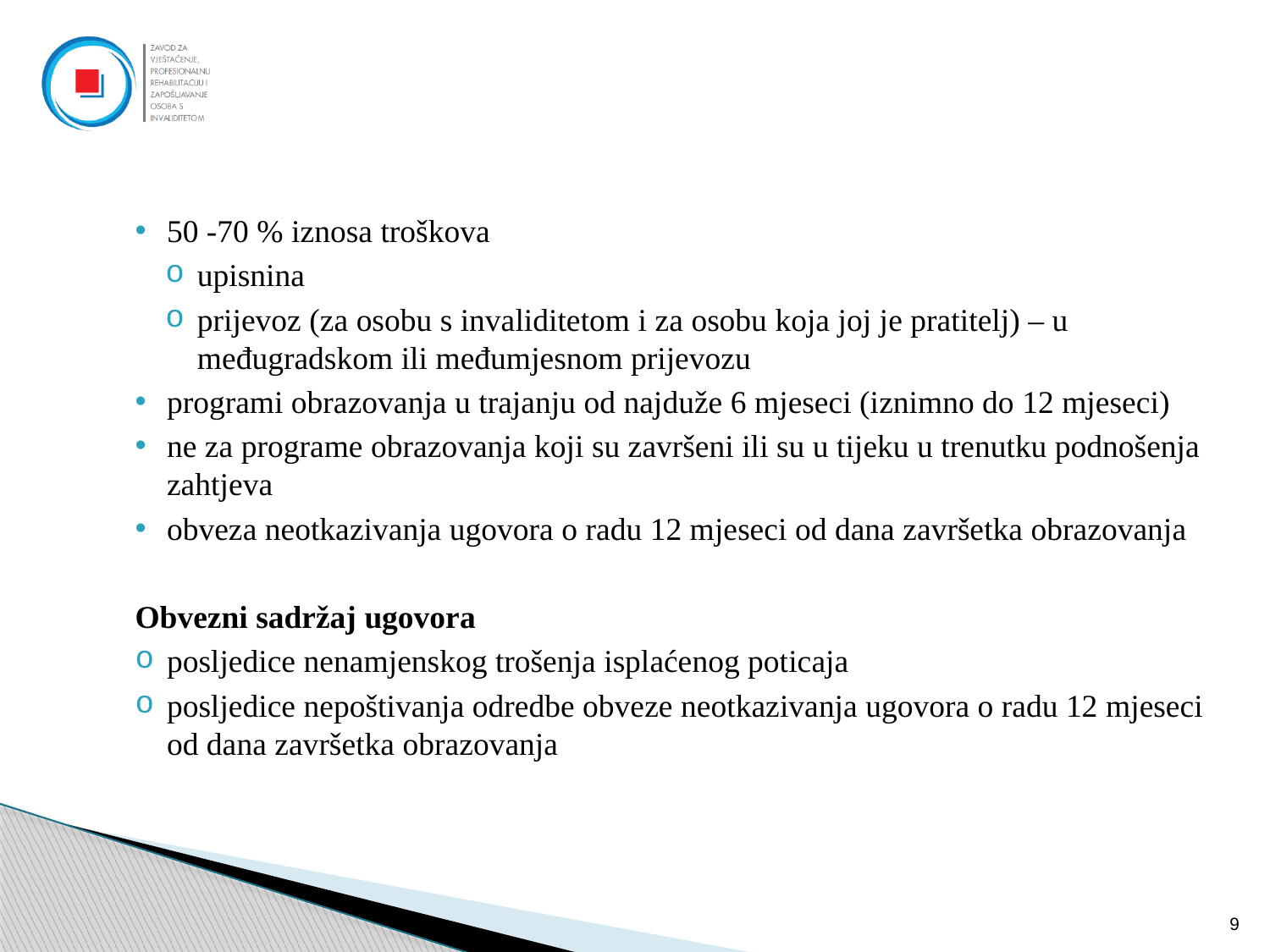

50 -70 % iznosa troškova
upisnina
prijevoz (za osobu s invaliditetom i za osobu koja joj je pratitelj) – u međugradskom ili međumjesnom prijevozu
programi obrazovanja u trajanju od najduže 6 mjeseci (iznimno do 12 mjeseci)
ne za programe obrazovanja koji su završeni ili su u tijeku u trenutku podnošenja zahtjeva
obveza neotkazivanja ugovora o radu 12 mjeseci od dana završetka obrazovanja

Obvezni sadržaj ugovora
posljedice nenamjenskog trošenja isplaćenog poticaja
posljedice nepoštivanja odredbe obveze neotkazivanja ugovora o radu 12 mjeseci od dana završetka obrazovanja

9